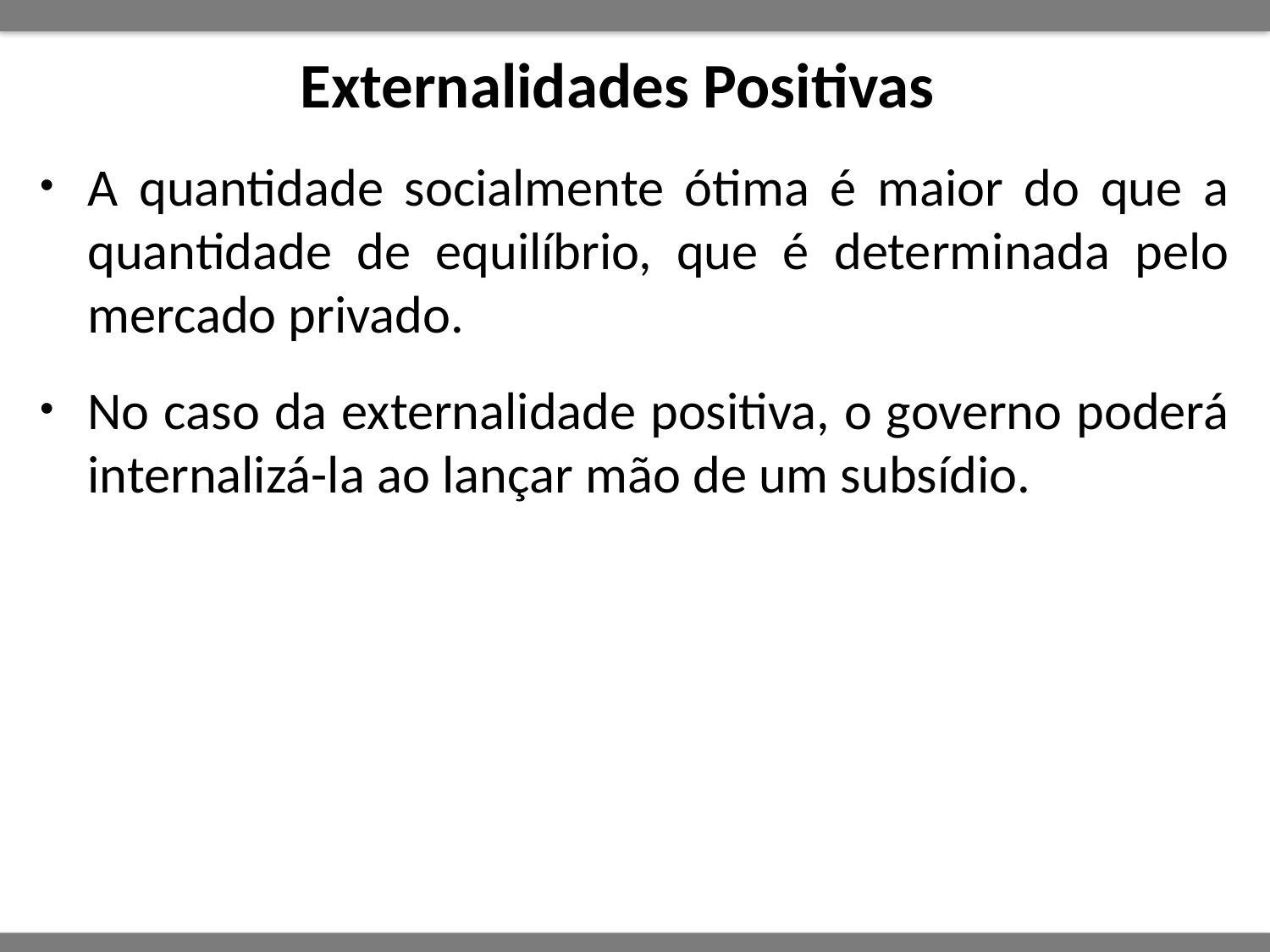

# Externalidades Positivas
A quantidade socialmente ótima é maior do que a quantidade de equilíbrio, que é determinada pelo mercado privado.

No caso da externalidade positiva, o governo poderá internalizá-la ao lançar mão de um subsídio.